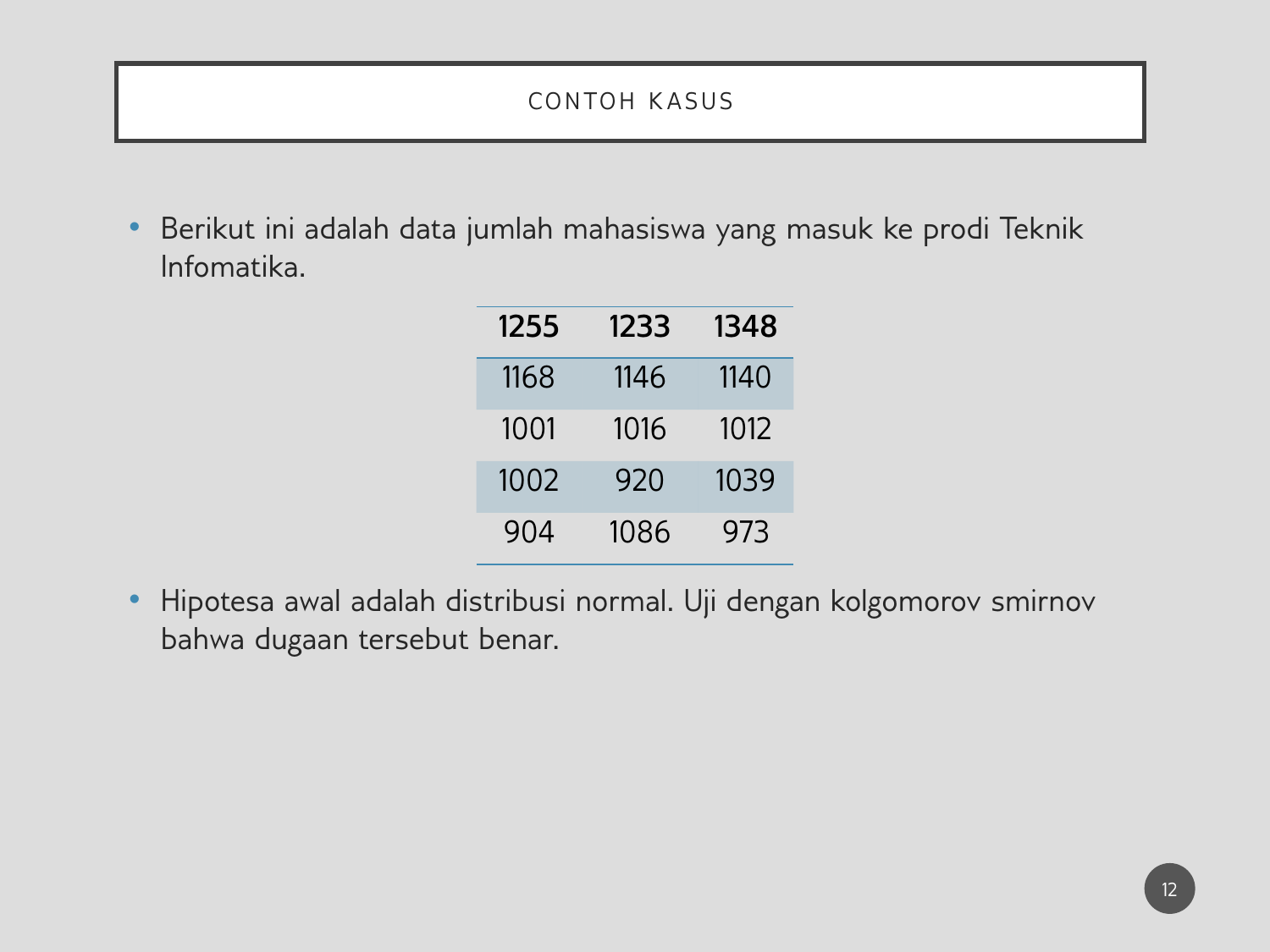

# Contoh kasus
Berikut ini adalah data jumlah mahasiswa yang masuk ke prodi Teknik Infomatika.

Hipotesa awal adalah distribusi normal. Uji dengan kolgomorov smirnov bahwa dugaan tersebut benar.

| 1255 | 1233 | 1348 |
| --- | --- | --- |
| 1168 | 1146 | 1140 |
| 1001 | 1016 | 1012 |
| 1002 | 920 | 1039 |
| 904 | 1086 | 973 |
12